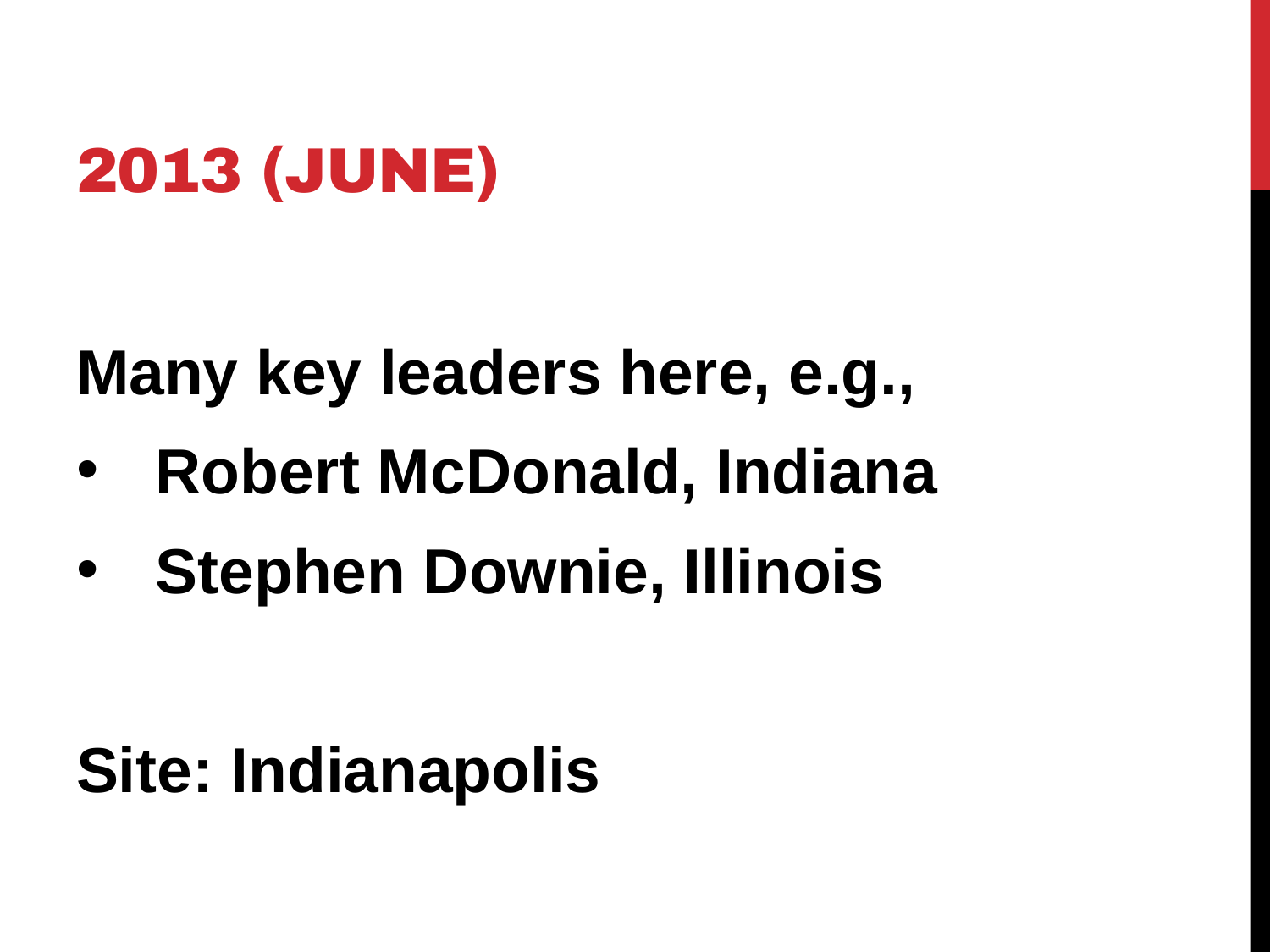

# 2013 (June)
Many key leaders here, e.g.,
Robert McDonald, Indiana
Stephen Downie, Illinois

Site: Indianapolis